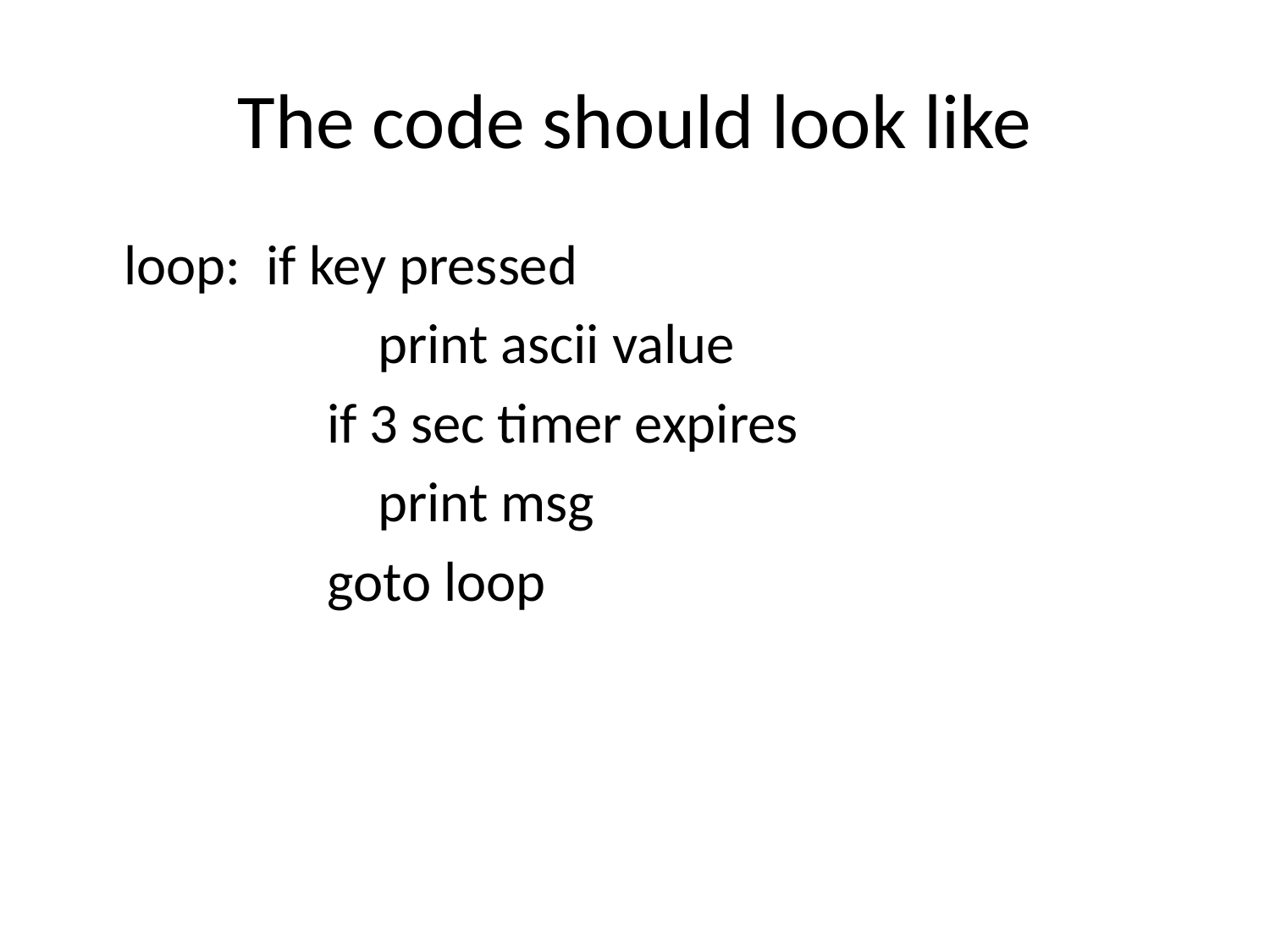

# The code should look like
	loop:  if key pressed
			print ascii value
		      if 3 sec timer expires
			print msg
		      goto loop